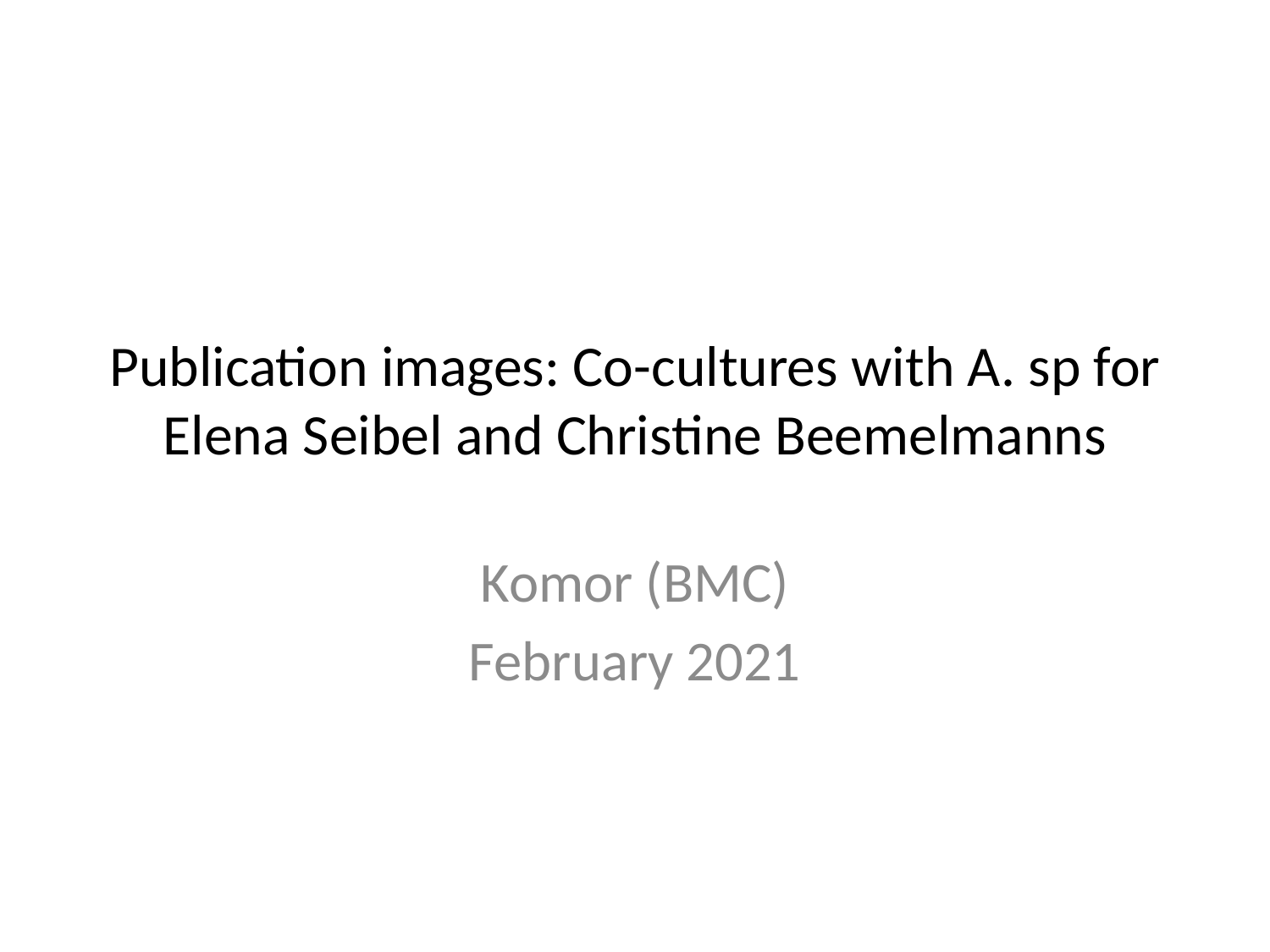

# Publication images: Co-cultures with A. sp for Elena Seibel and Christine Beemelmanns
Komor (BMC)
February 2021